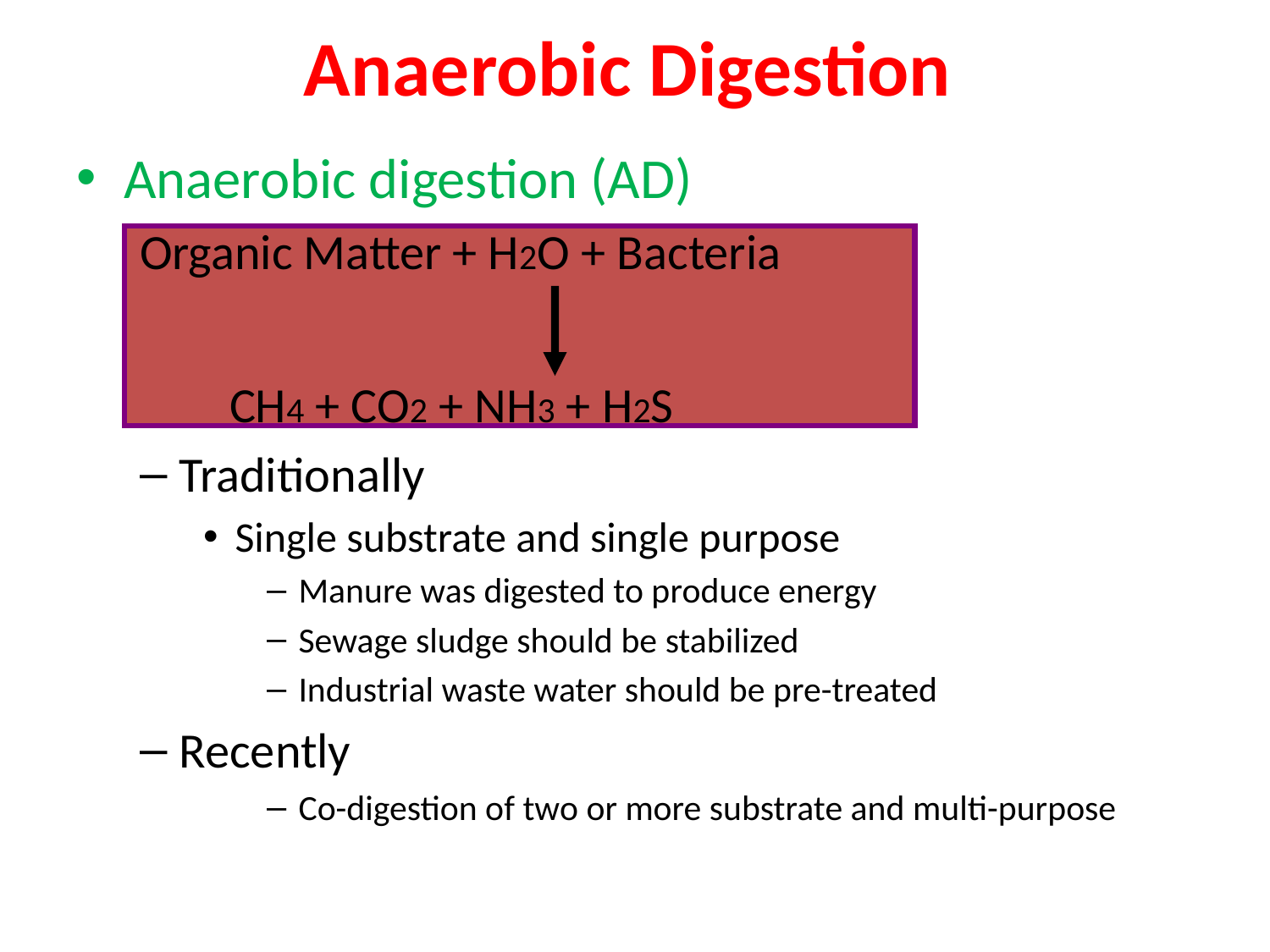

# Anaerobic Digestion
Anaerobic digestion (AD)
Organic Matter + H2O + Bacteria

        CH4 + CO2 + NH3 + H2S
Traditionally
Single substrate and single purpose
Manure was digested to produce energy
Sewage sludge should be stabilized
Industrial waste water should be pre-treated
Recently
Co-digestion of two or more substrate and multi-purpose